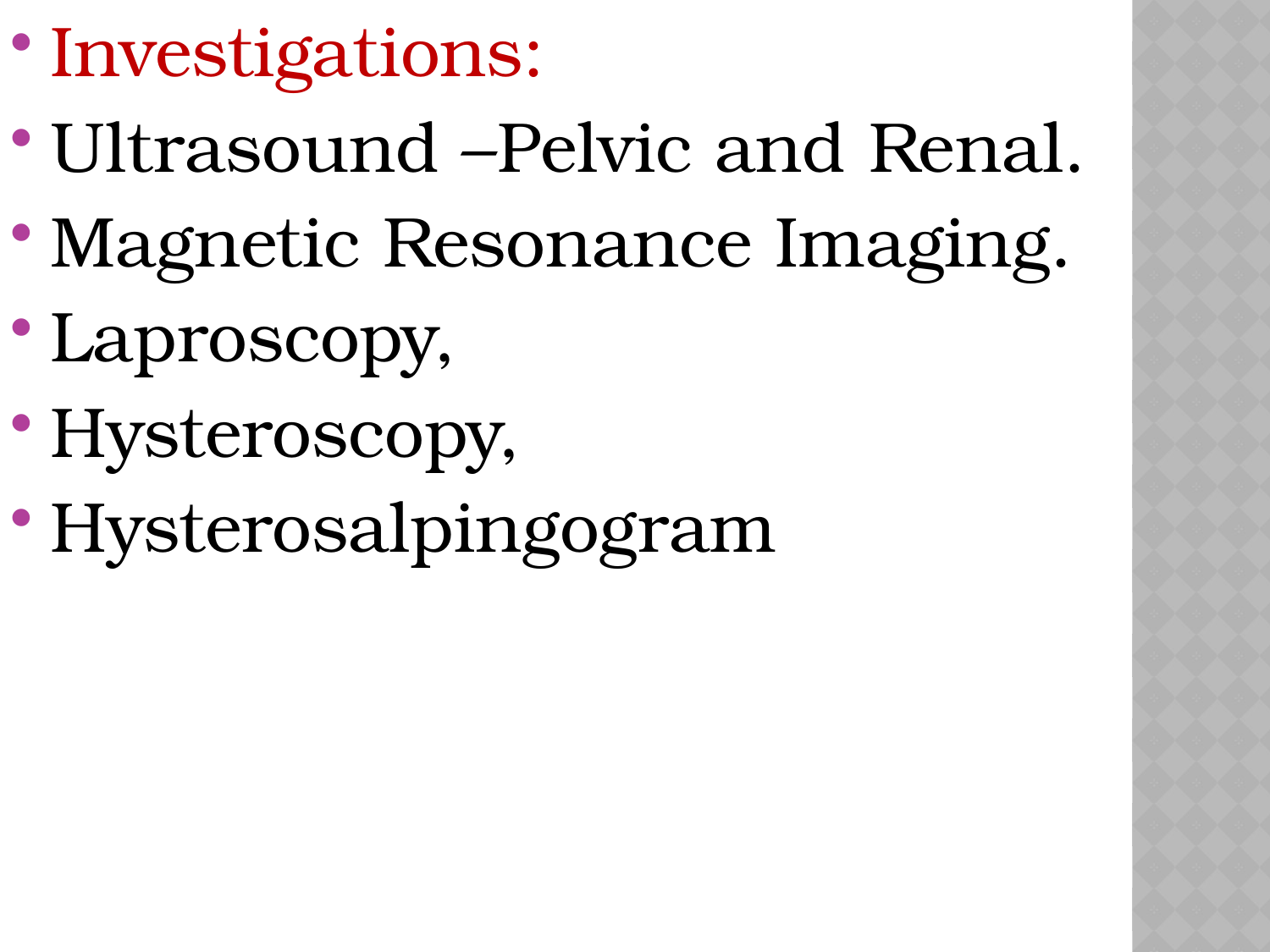

Investigations:
Ultrasound –Pelvic and Renal.
Magnetic Resonance Imaging.
Laproscopy,
Hysteroscopy,
Hysterosalpingogram